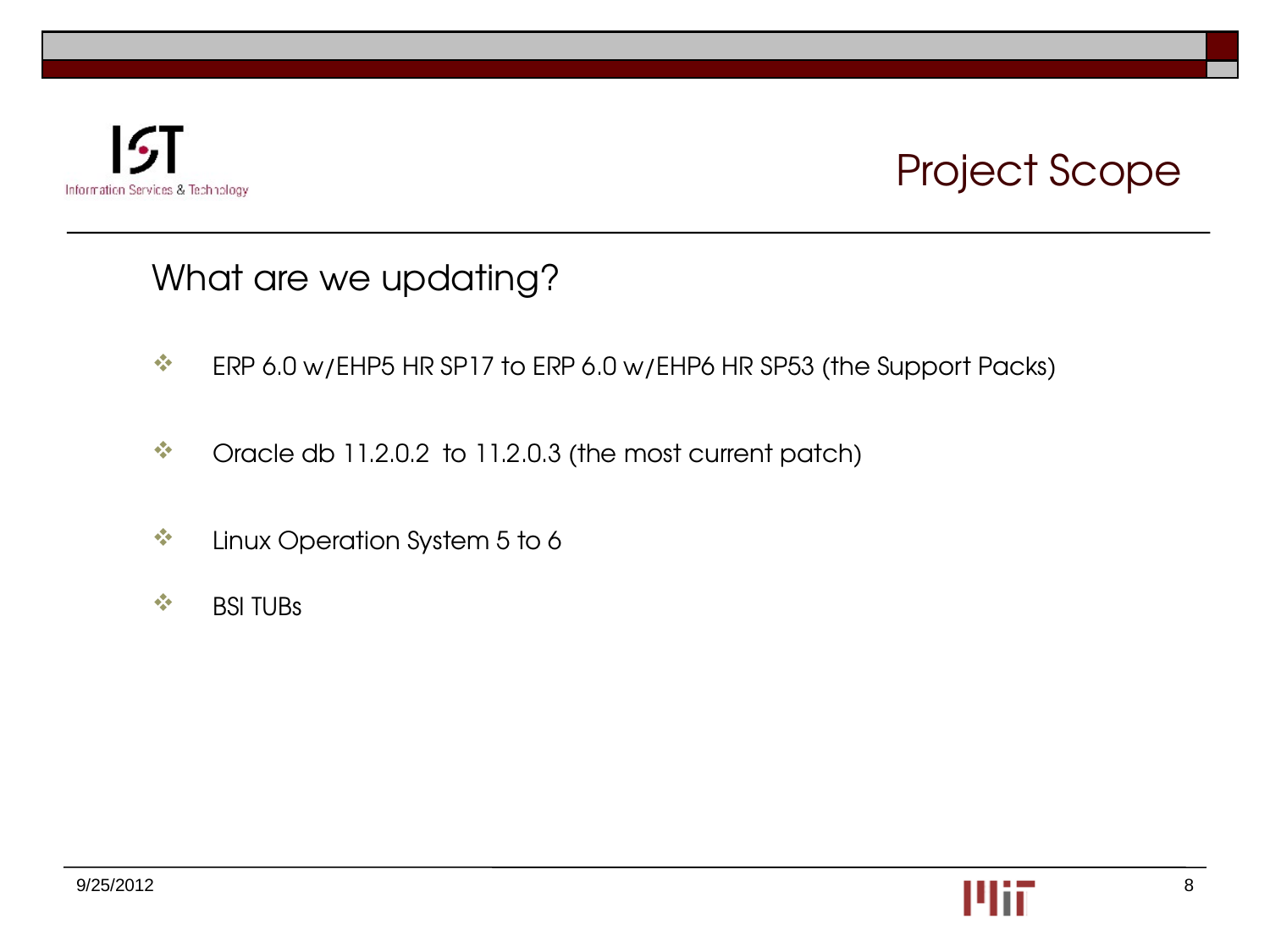

# Project Scope
	What are we updating?

ERP 6.0 w/EHP5 HR SP17 to ERP 6.0 w/EHP6 HR SP53 (the Support Packs)

Oracle db 11.2.0.2  to 11.2.0.3 (the most current patch)

Linux Operation System 5 to 6

BSI TUBs

9/25/2012
8